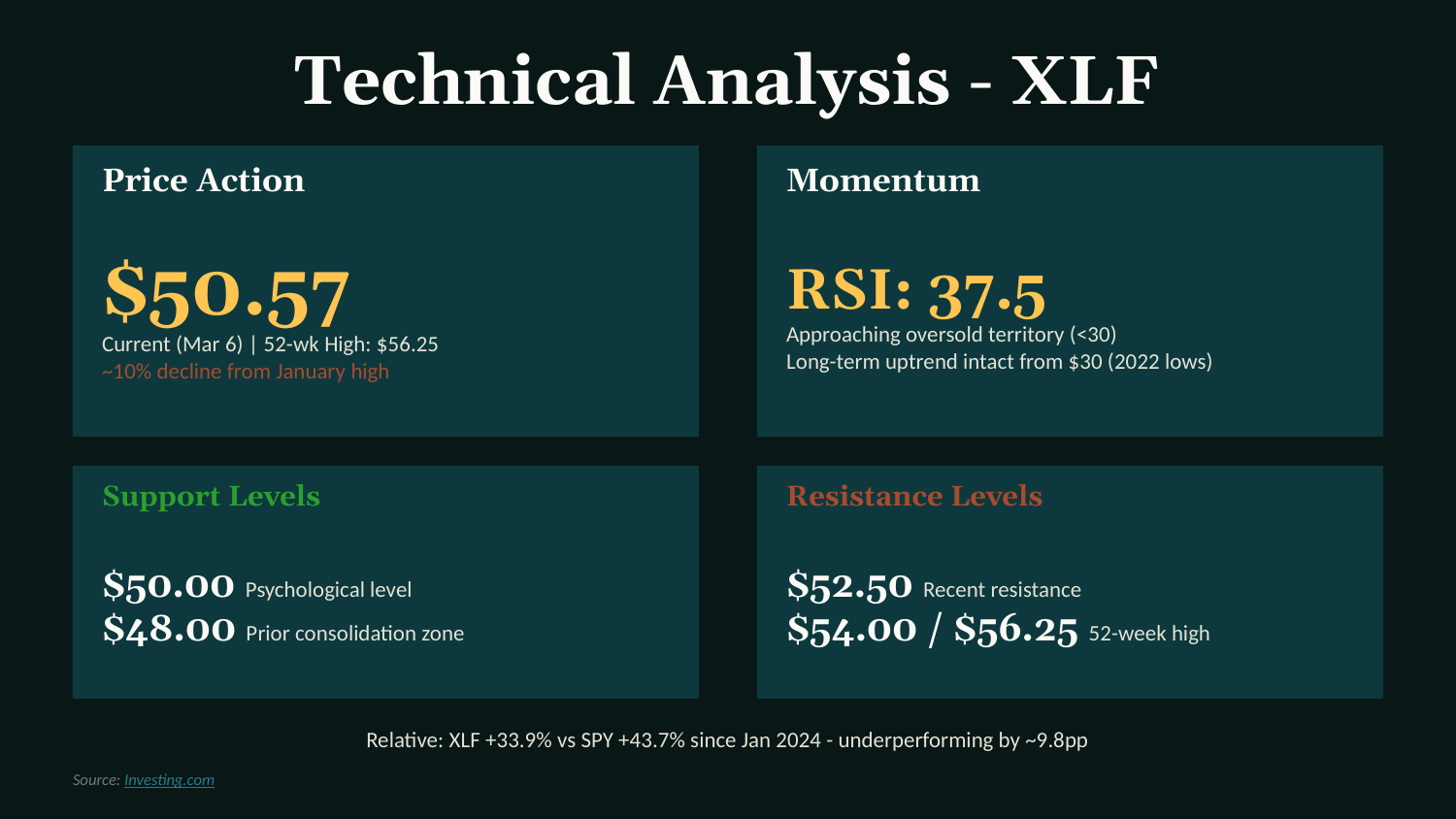

Technical Analysis - XLF

Price Action
Momentum
$50.57
Current (Mar 6) | 52-wk High: $56.25
~10% decline from January high
RSI: 37.5
Approaching oversold territory (<30)
Long-term uptrend intact from $30 (2022 lows)

Support Levels
Resistance Levels
$50.00  Psychological level
$48.00  Prior consolidation zone
$52.50  Recent resistance
$54.00 / $56.25  52-week high
Relative: XLF +33.9% vs SPY +43.7% since Jan 2024 - underperforming by ~9.8pp
Source: Investing.com